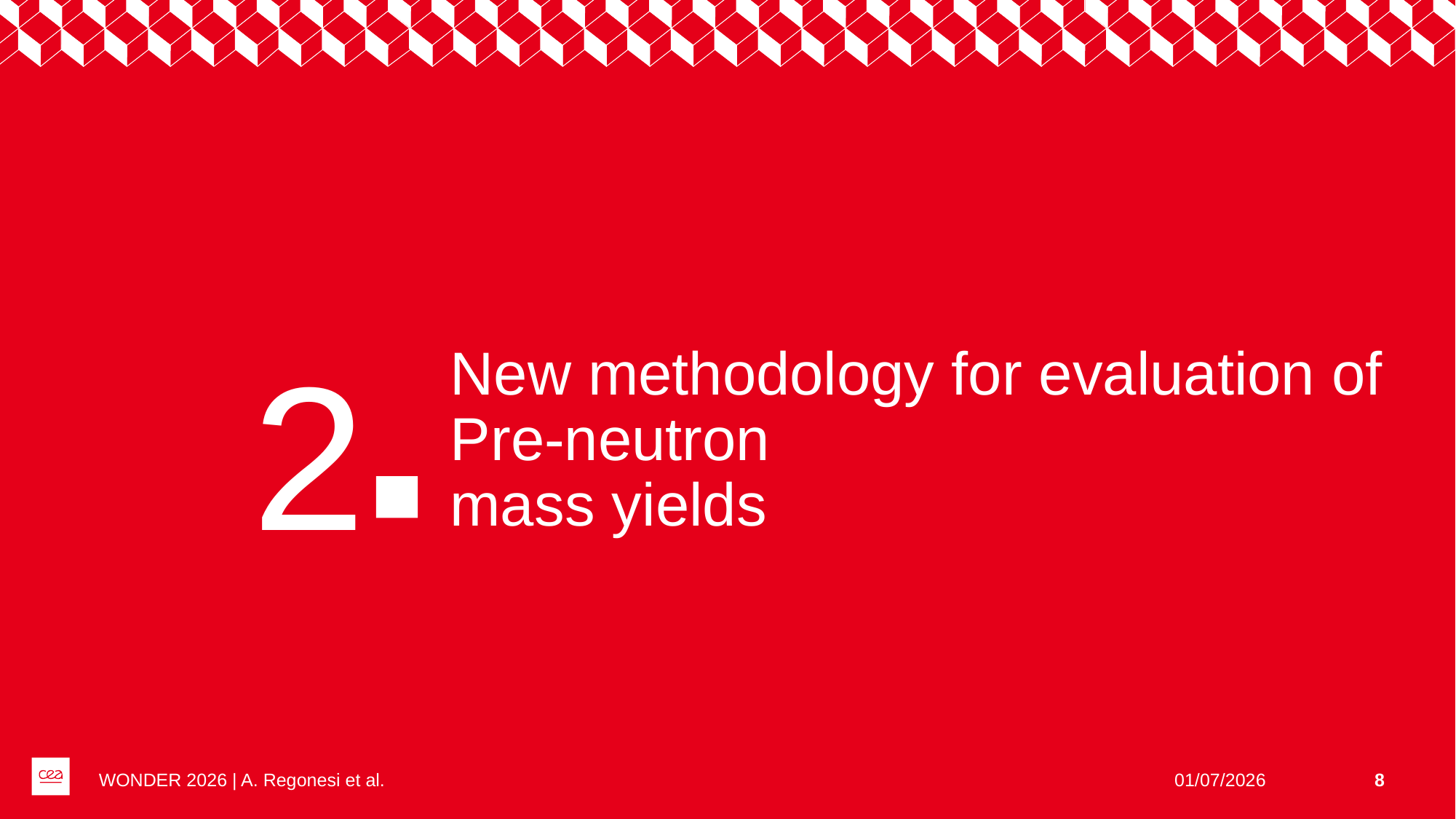

2
# New methodology for evaluation of Pre-neutron mass yields
WONDER 2026 | A. Regonesi et al.
01/07/2026
8